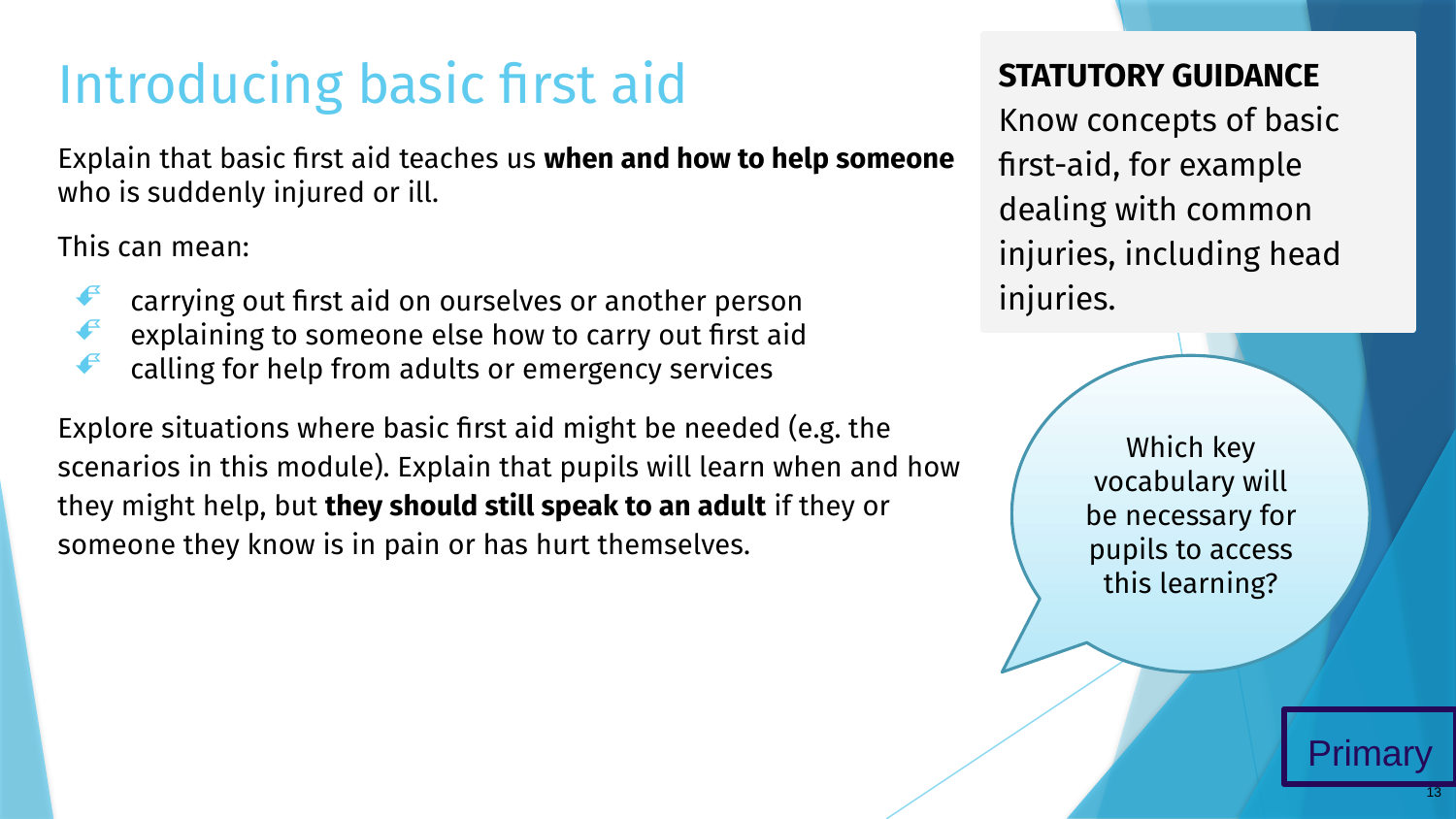

# Introducing basic first aid
STATUTORY GUIDANCE
Know concepts of basic first-aid, for example dealing with common injuries, including head injuries.

Explain that basic first aid teaches us when and how to help someone who is suddenly injured or ill.
This can mean:
carrying out first aid on ourselves or another person
explaining to someone else how to carry out first aid
calling for help from adults or emergency services
Explore situations where basic first aid might be needed (e.g. the scenarios in this module). Explain that pupils will learn when and how they might help, but they should still speak to an adult if they or someone they know is in pain or has hurt themselves.

Which key vocabulary will be necessary for pupils to access this learning?
Primary
13